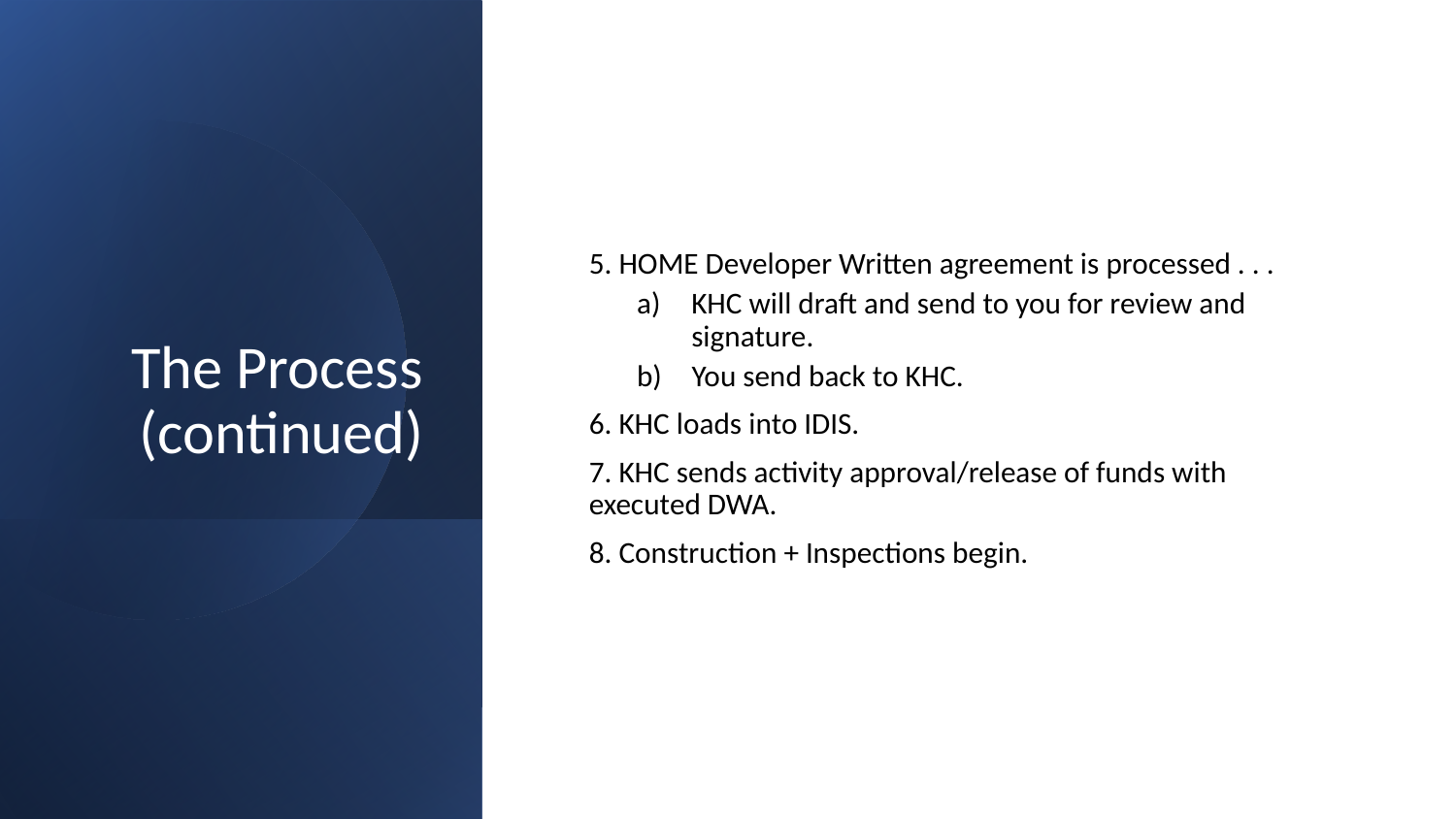

# The Process (continued)
5. HOME Developer Written agreement is processed . . .
KHC will draft and send to you for review and signature.
You send back to KHC.
6. KHC loads into IDIS.
7. KHC sends activity approval/release of funds with executed DWA.
8. Construction + Inspections begin.